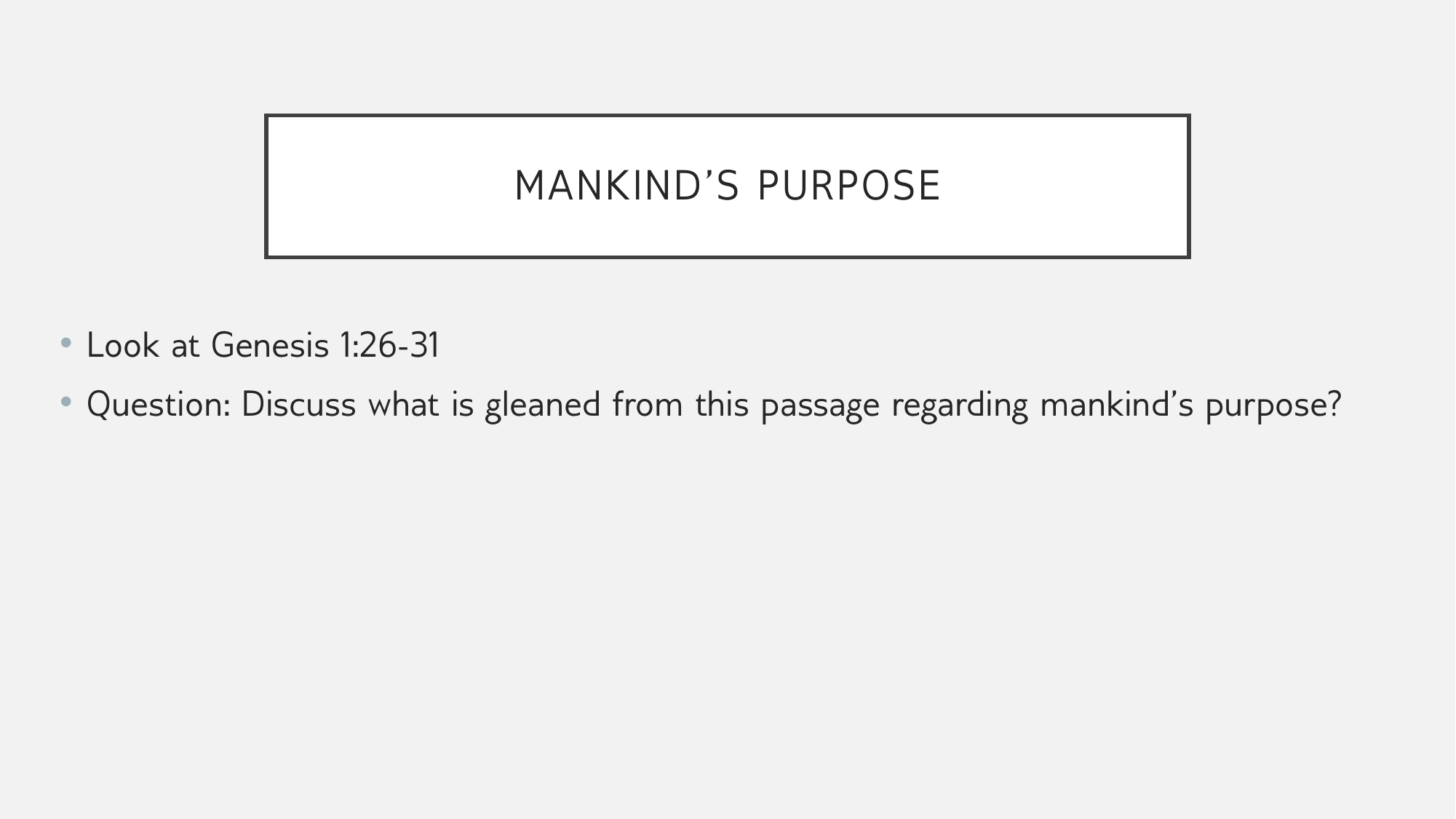

# Mankind’s purpose
Look at Genesis 1:26-31
Question: Discuss what is gleaned from this passage regarding mankind’s purpose?